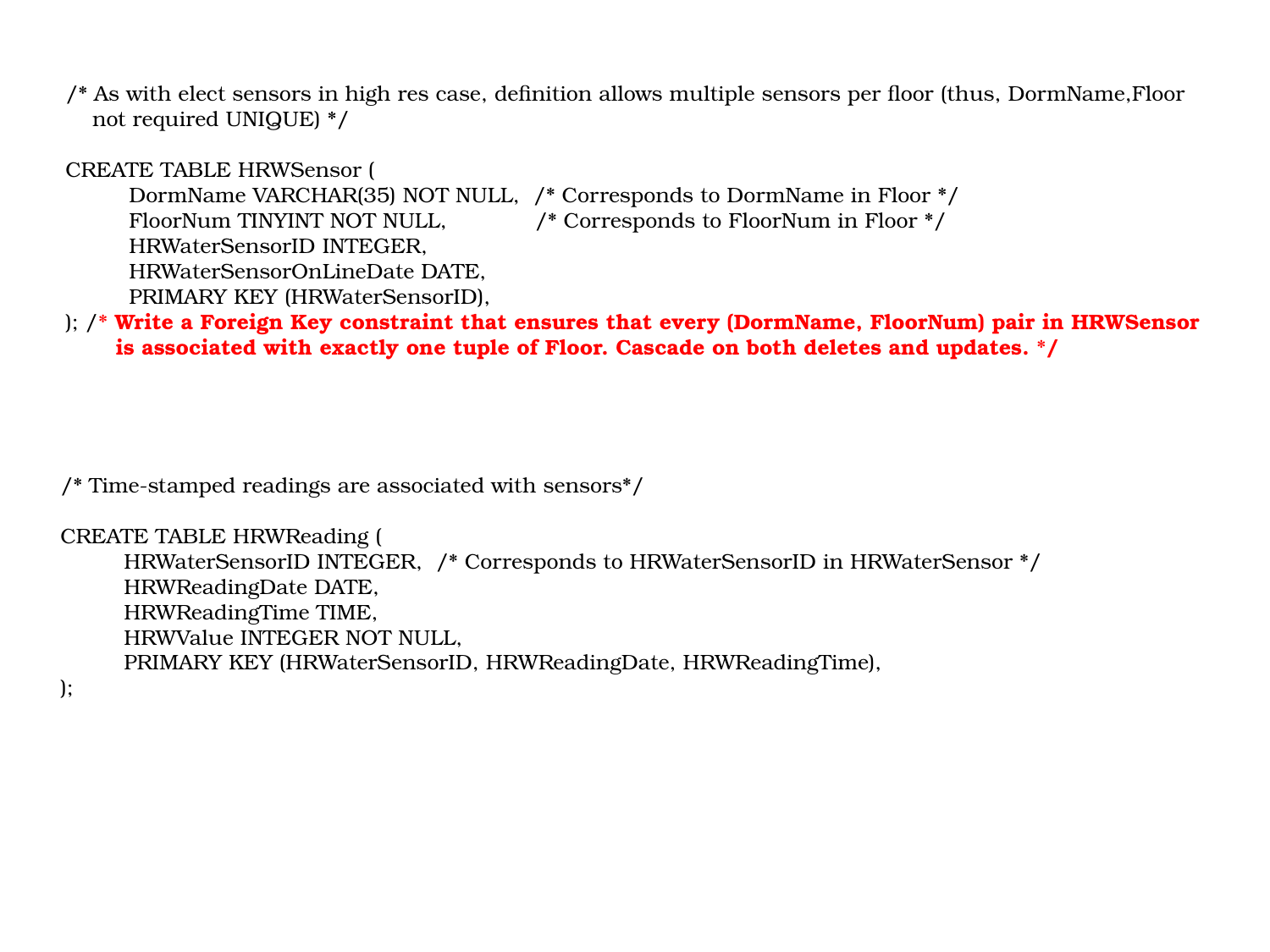

/* As with elect sensors in high res case, definition allows multiple sensors per floor (thus, DormName,Floor
    not required UNIQUE) */

CREATE TABLE HRWSensor (
DormName VARCHAR(35) NOT NULL,  /* Corresponds to DormName in Floor */
FloorNum TINYINT NOT NULL,             /* Corresponds to FloorNum in Floor */
HRWaterSensorID INTEGER,
HRWaterSensorOnLineDate DATE,
PRIMARY KEY (HRWaterSensorID),
); /* Write a Foreign Key constraint that ensures that every (DormName, FloorNum) pair in HRWSensor
       is associated with exactly one tuple of Floor. Cascade on both deletes and updates. */
/* Time-stamped readings are associated with sensors*/

CREATE TABLE HRWReading (
HRWaterSensorID INTEGER,  /* Corresponds to HRWaterSensorID in HRWaterSensor */
HRWReadingDate DATE,
HRWReadingTime TIME,
HRWValue INTEGER NOT NULL,
PRIMARY KEY (HRWaterSensorID, HRWReadingDate, HRWReadingTime),
);